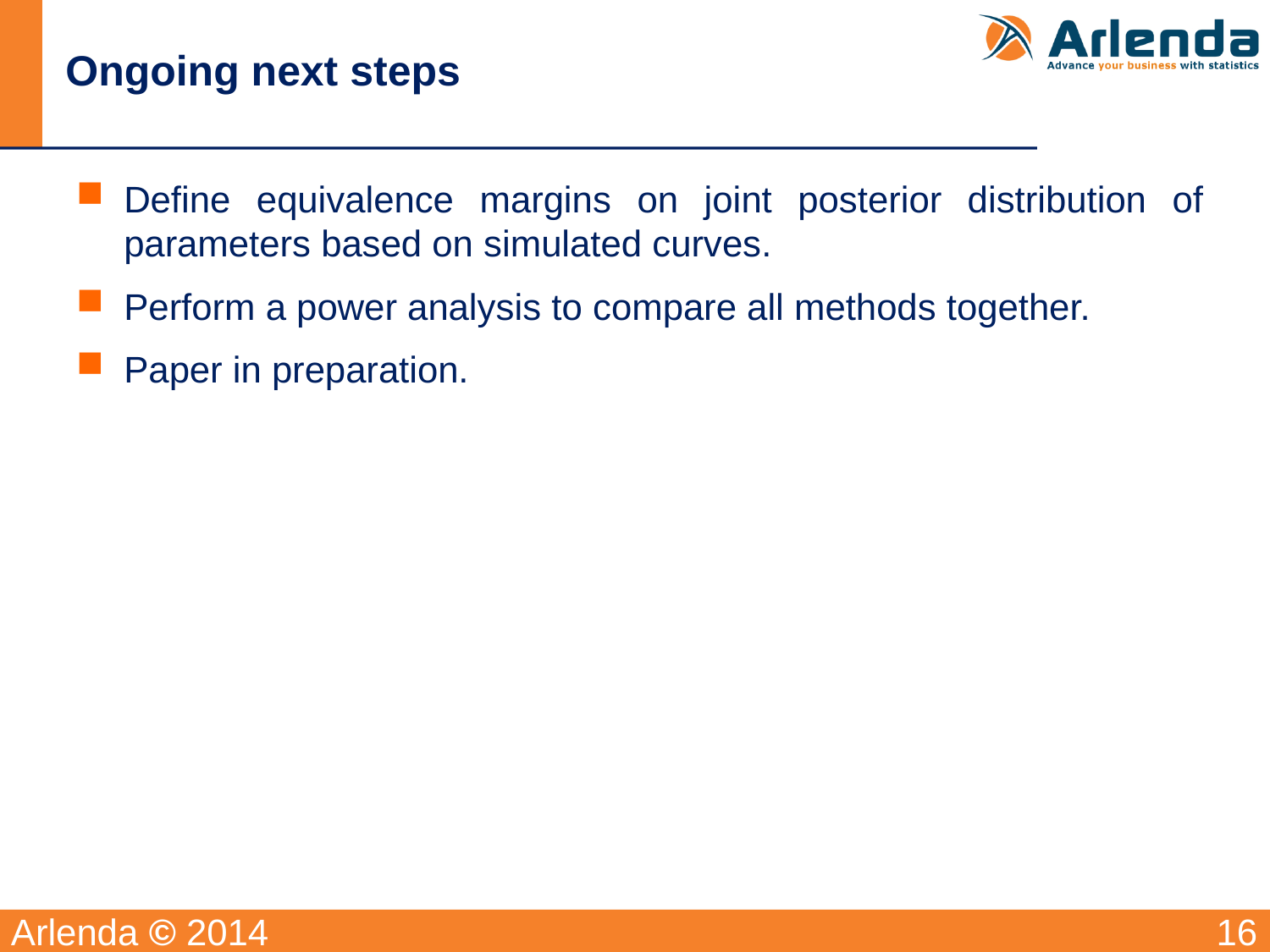

# Ongoing next steps
Define equivalence margins on joint posterior distribution of parameters based on simulated curves.
Perform a power analysis to compare all methods together.
Paper in preparation.